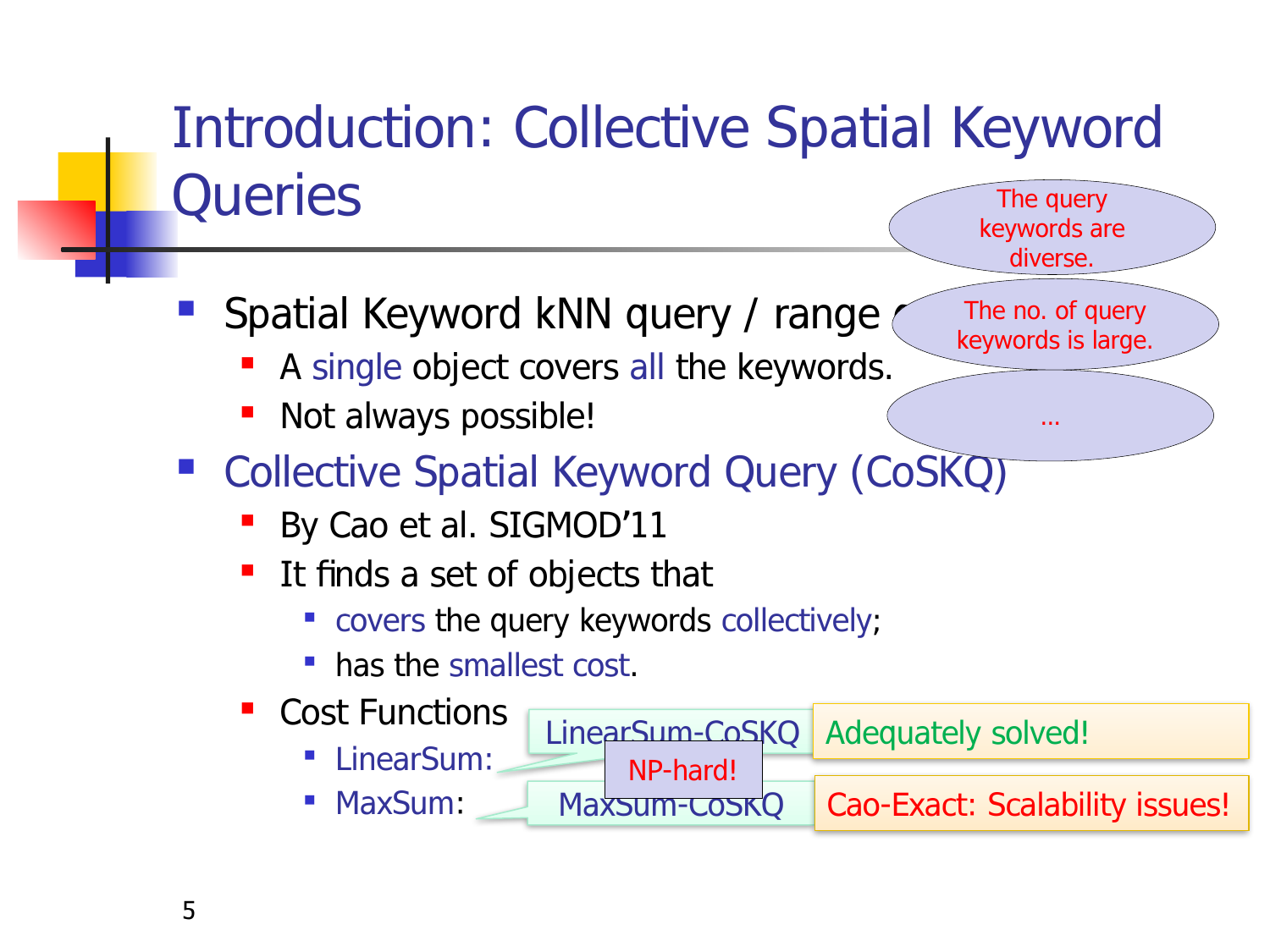

# Introduction: Collective Spatial Keyword Queries
The query keywords are diverse.
The no. of query keywords is large.
Spatial Keyword kNN query / range query
A single object covers all the keywords.
Not always possible!
Collective Spatial Keyword Query (CoSKQ)
By Cao et al. SIGMOD’11
It finds a set of objects that
covers the query keywords collectively;
has the smallest cost.
Cost Functions
LinearSum:
MaxSum:
…
Adequately solved!
LinearSum-CoSKQ
NP-hard!
Cao-Exact: Scalability issues!
MaxSum-CoSKQ
5